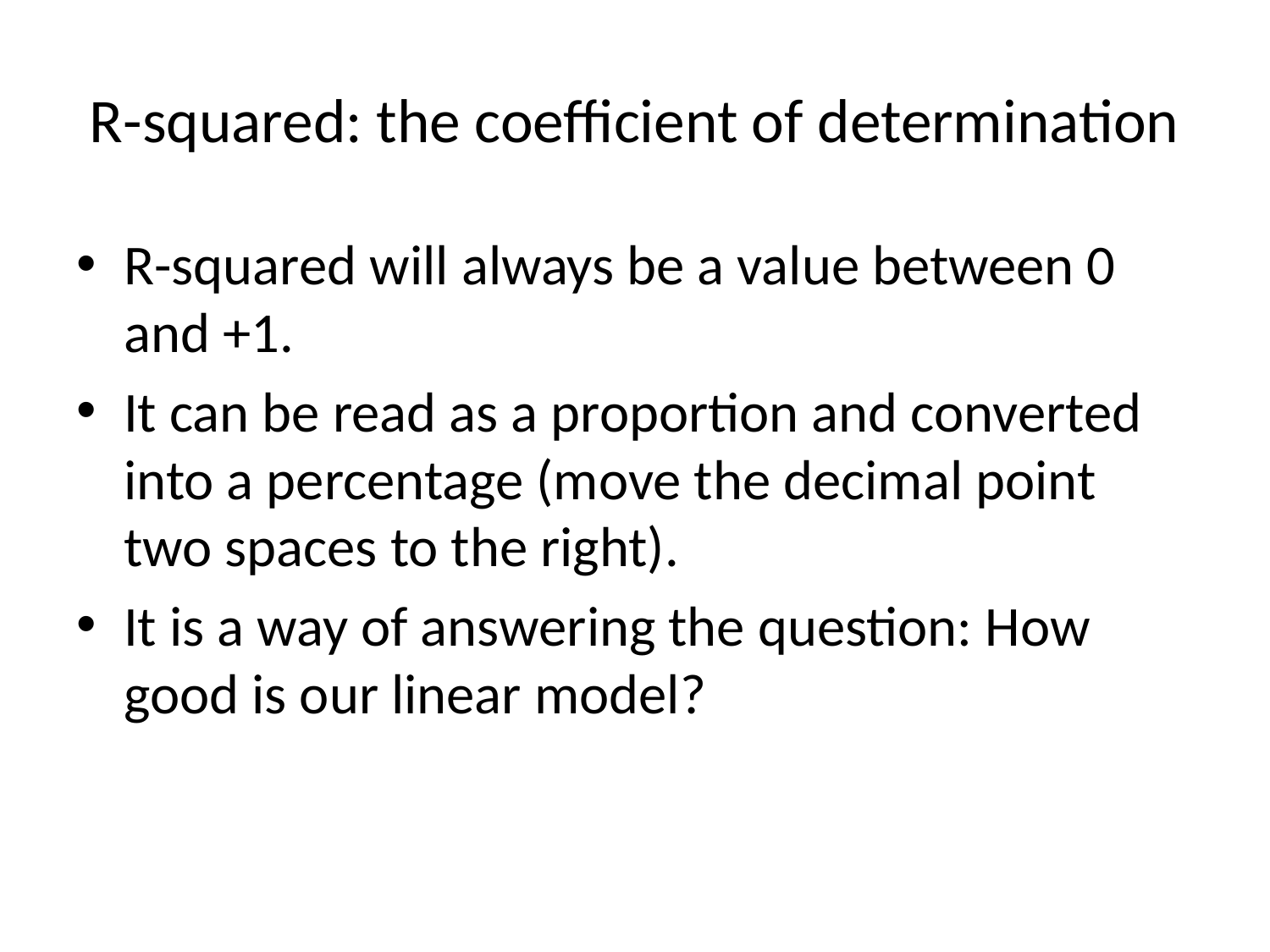

# R-squared: the coefficient of determination
R-squared will always be a value between 0 and +1.
It can be read as a proportion and converted into a percentage (move the decimal point two spaces to the right).
It is a way of answering the question: How good is our linear model?